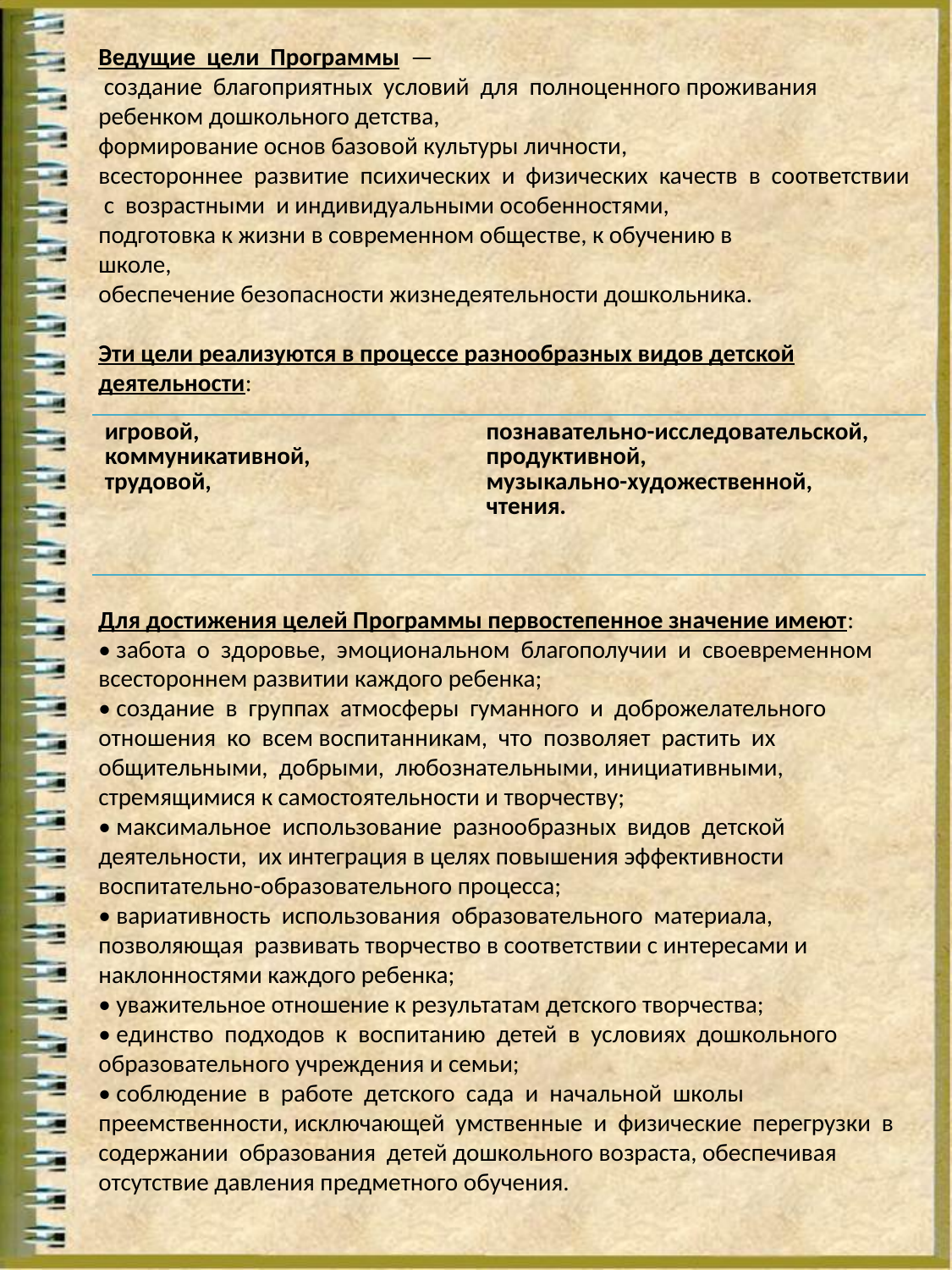

Ведущие  цели  Программы  —
 создание  благоприятных  условий  для  полноценного проживания ребенком дошкольного детства,
формирование основ базовой культуры личности,
всестороннее  развитие  психических  и  физических  качеств  в  соответствии  с  возрастными  и индивидуальными особенностями,
подготовка к жизни в современном обществе, к обучению в
школе,
обеспечение безопасности жизнедеятельности дошкольника.

Эти цели реализуются в процессе разнообразных видов детской деятельности:

Для достижения целей Программы первостепенное значение имеют:
• забота  о  здоровье,  эмоциональном  благополучии  и  своевременном  всестороннем развитии каждого ребенка;
• создание  в  группах  атмосферы  гуманного  и  доброжелательного  отношения  ко  всем воспитанникам,  что  позволяет  растить  их  общительными,  добрыми,  любознательными, инициативными, стремящимися к самостоятельности и творчеству;
• максимальное  использование  разнообразных  видов  детской  деятельности,  их интеграция в целях повышения эффективности воспитательно-образовательного процесса;
• вариативность  использования  образовательного  материала,  позволяющая  развивать творчество в соответствии с интересами и наклонностями каждого ребенка;
• уважительное отношение к результатам детского творчества;
• единство  подходов  к  воспитанию  детей  в  условиях  дошкольного  образовательного учреждения и семьи;
• соблюдение  в  работе  детского  сада  и  начальной  школы  преемственности, исключающей  умственные  и  физические  перегрузки  в  содержании  образования  детей дошкольного возраста, обеспечивая отсутствие давления предметного обучения.
| игровой, коммуникативной, трудовой, | познавательно-исследовательской, продуктивной, музыкально-художественной, чтения. |
| --- | --- |